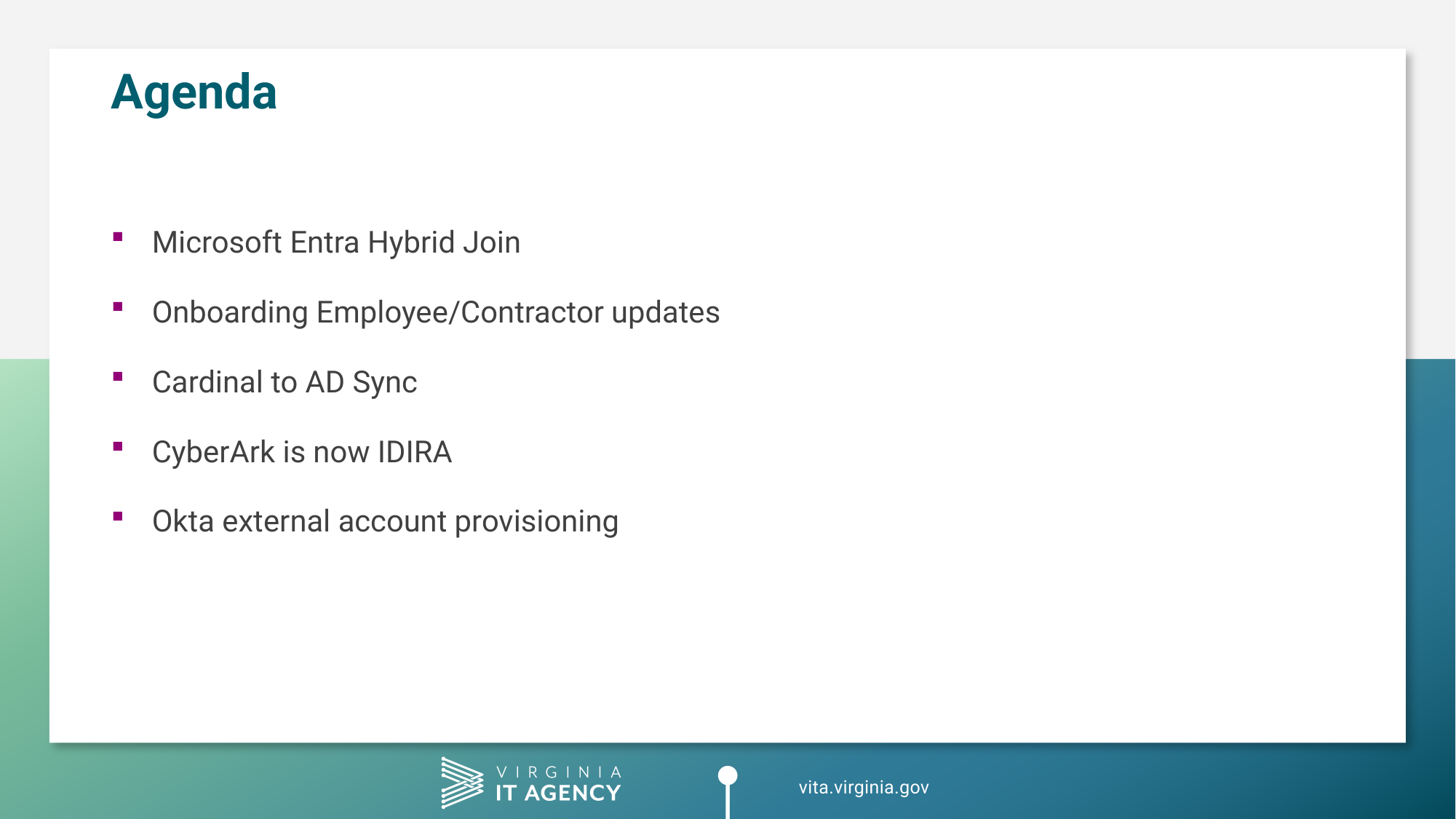

# Agenda
Microsoft Entra Hybrid Join
Onboarding Employee/Contractor updates
Cardinal to AD Sync
CyberArk is now IDIRA
Okta external account provisioning